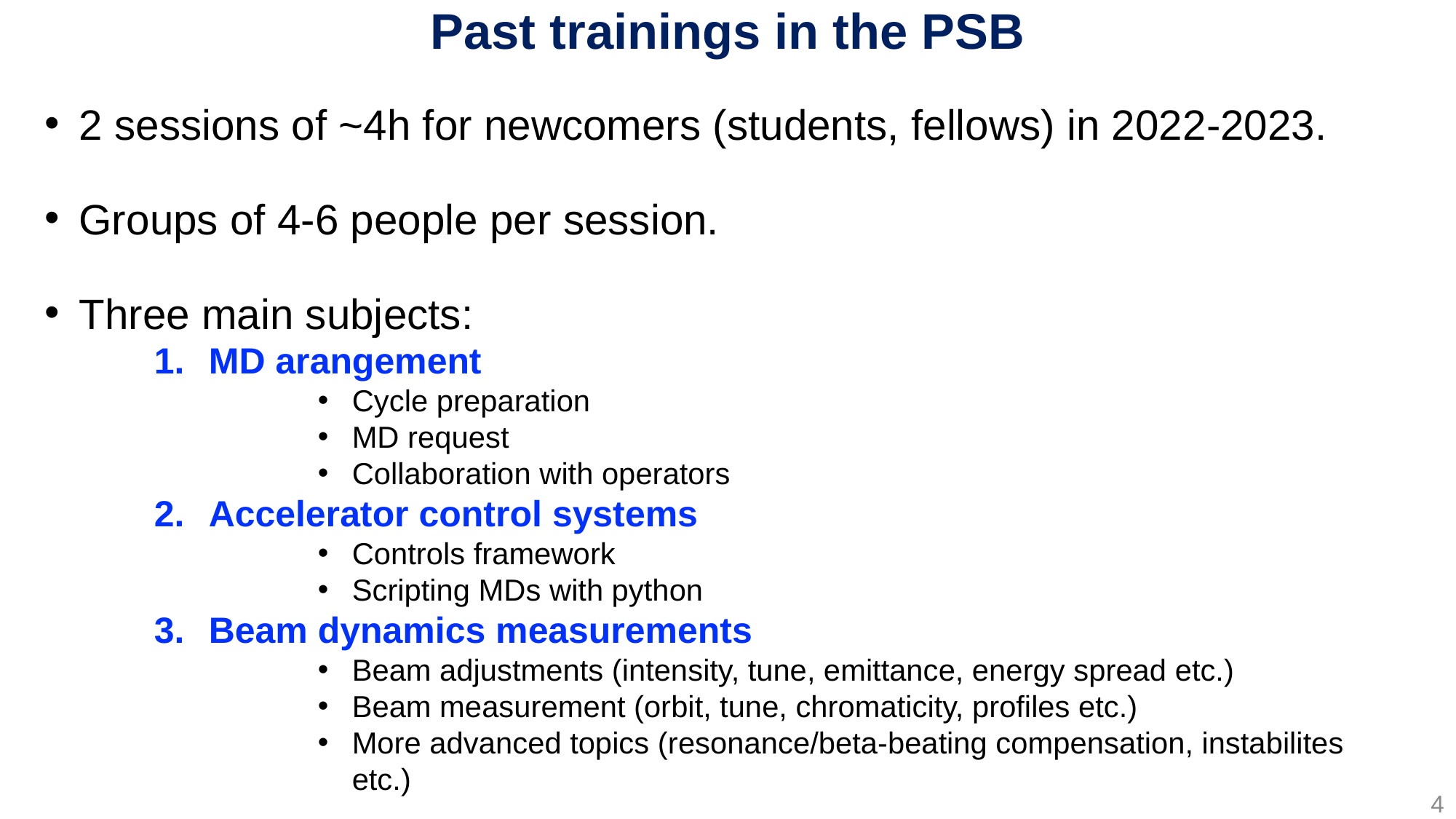

# Past trainings in the PSB
2 sessions of ~4h for newcomers (students, fellows) in 2022-2023.

Groups of 4-6 people per session.

Three main subjects:
MD arangement
Cycle preparation
MD request
Collaboration with operators
Accelerator control systems
Controls framework
Scripting MDs with python
Beam dynamics measurements
Beam adjustments (intensity, tune, emittance, energy spread etc.)
Beam measurement (orbit, tune, chromaticity, profiles etc.)
More advanced topics (resonance/beta-beating compensation, instabilites etc.)

4